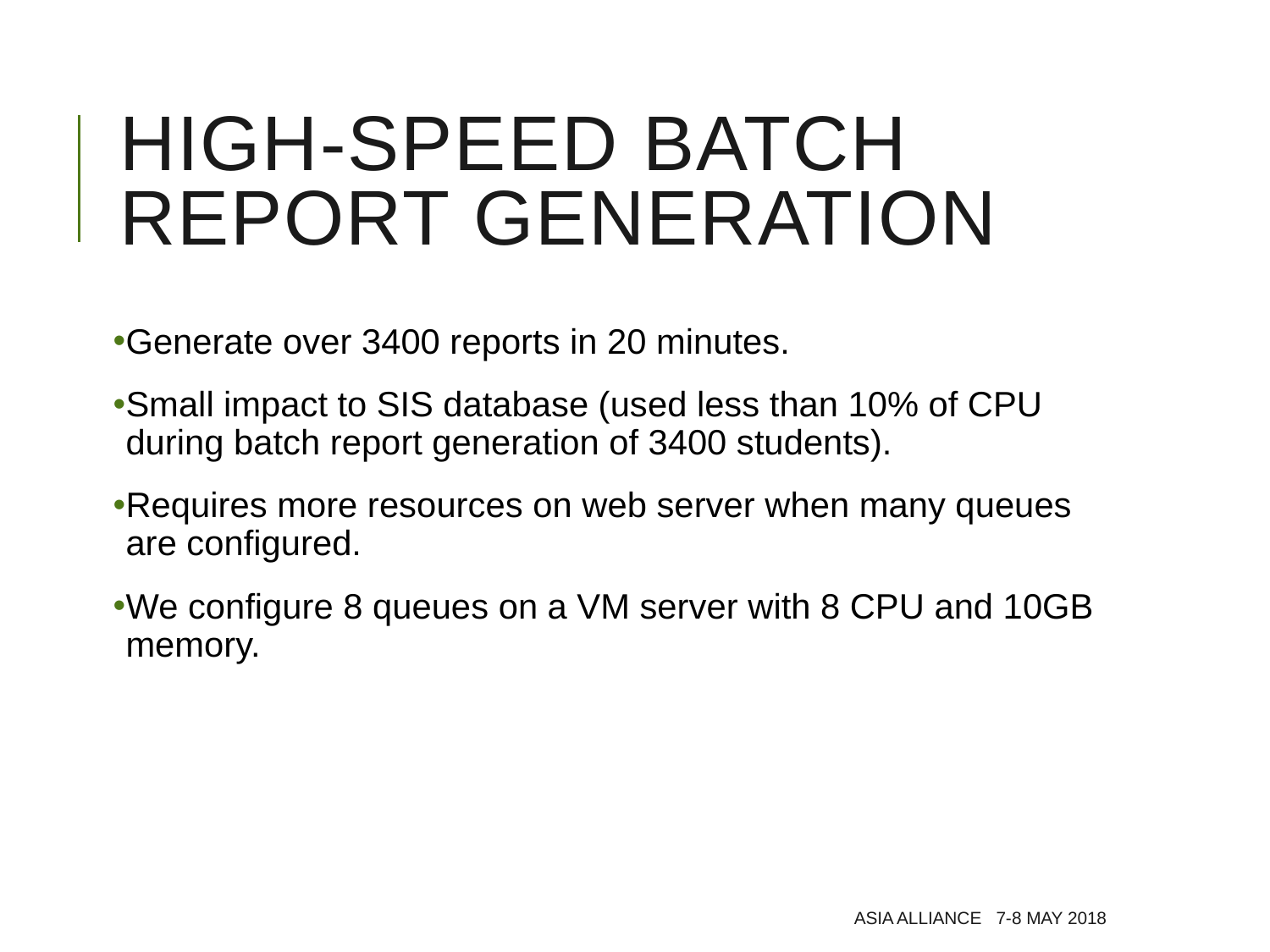

# High-speed batch report generation
Generate over 3400 reports in 20 minutes.
Small impact to SIS database (used less than 10% of CPU during batch report generation of 3400 students).
Requires more resources on web server when many queues are configured.
We configure 8 queues on a VM server with 8 CPU and 10GB memory.
Asia Alliance   7-8 May 2018